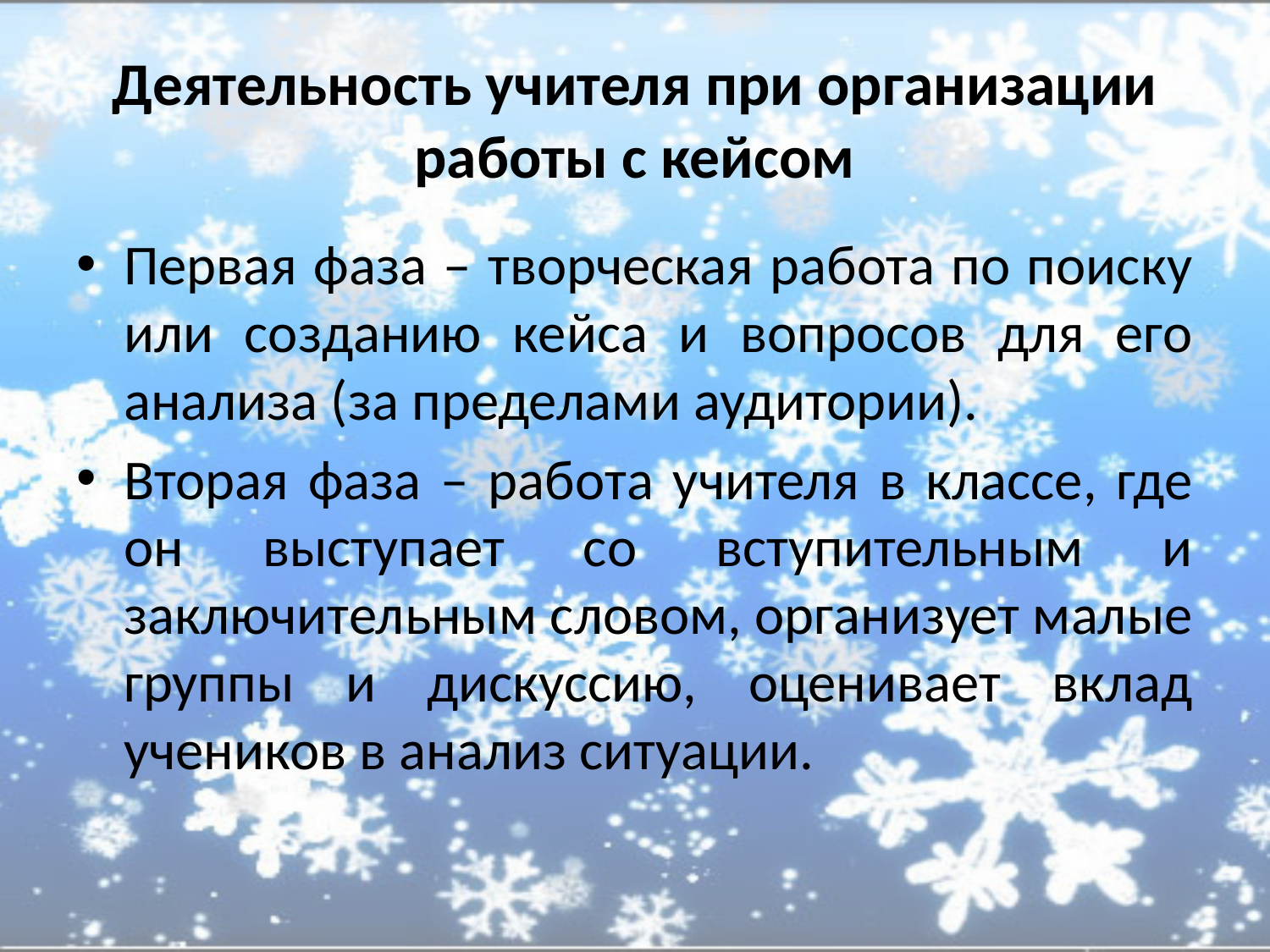

# Деятельность учителя при организации работы с кейсом
Первая фаза – творческая работа по поиску или созданию кейса и вопросов для его анализа (за пределами аудитории).
Вторая фаза – работа учителя в классе, где он выступает со вступительным и заключительным словом, организует малые группы и дискуссию, оценивает вклад учеников в анализ ситуации.